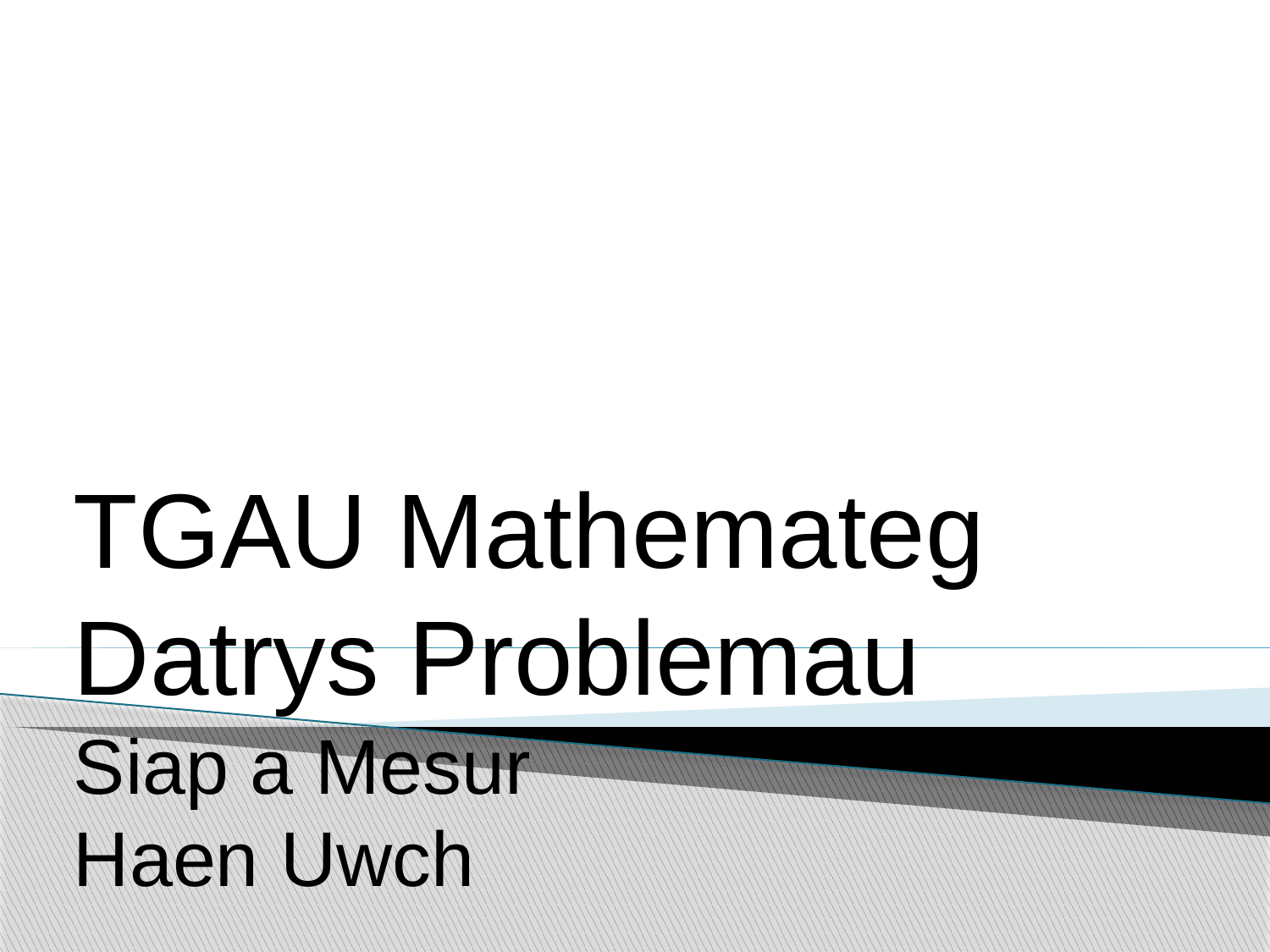

TGAU Mathemateg
Datrys Problemau
Siap a Mesur
Haen Uwch